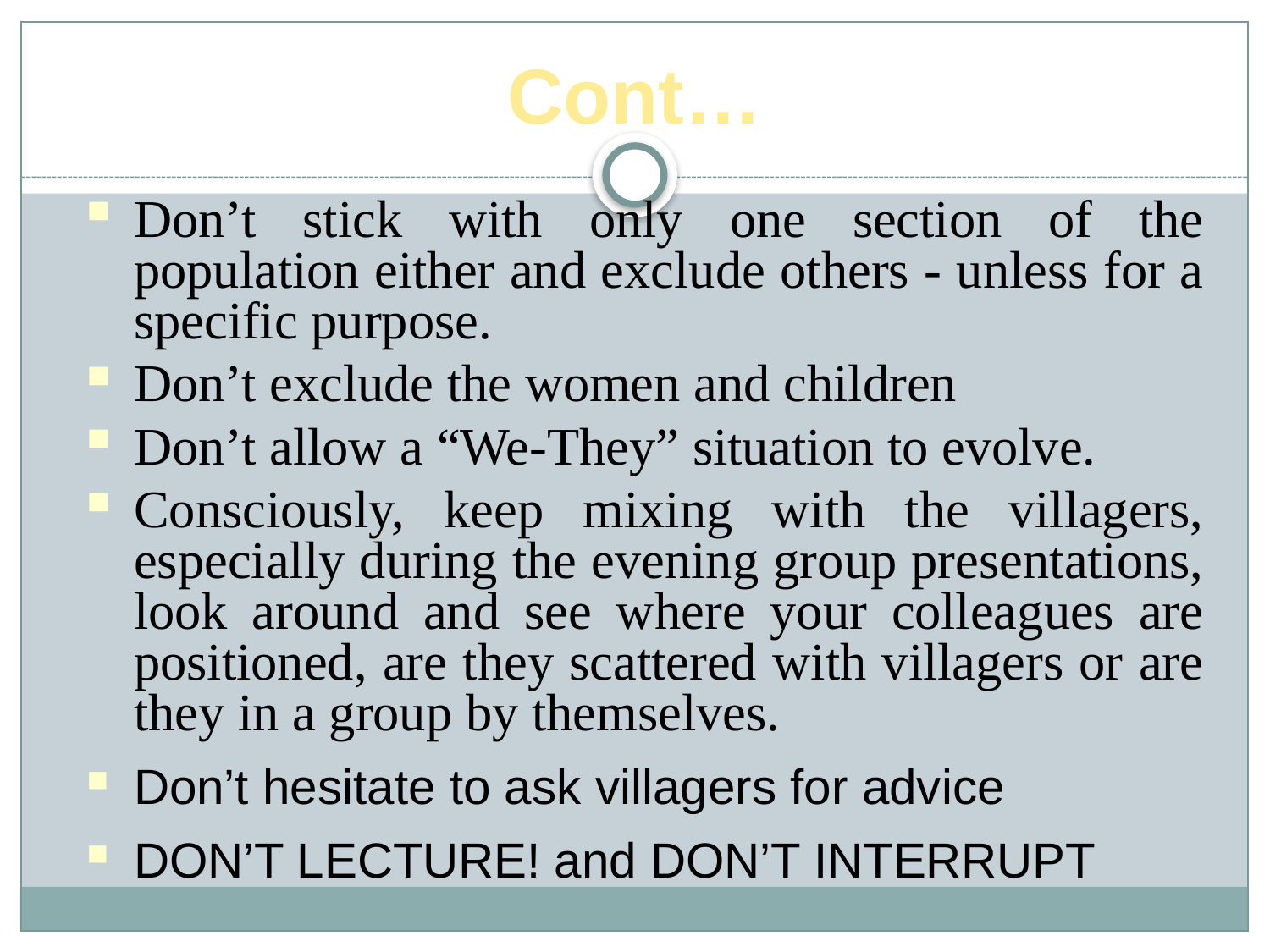

Cont…
Don’t stick with only one section of the population either and exclude others - unless for a specific purpose.
Don’t exclude the women and children
Don’t allow a “We-They” situation to evolve.
Consciously, keep mixing with the villagers, especially during the evening group presentations, look around and see where your colleagues are positioned, are they scattered with villagers or are they in a group by themselves.
Don’t hesitate to ask villagers for advice
DON’T LECTURE! and DON’T INTERRUPT